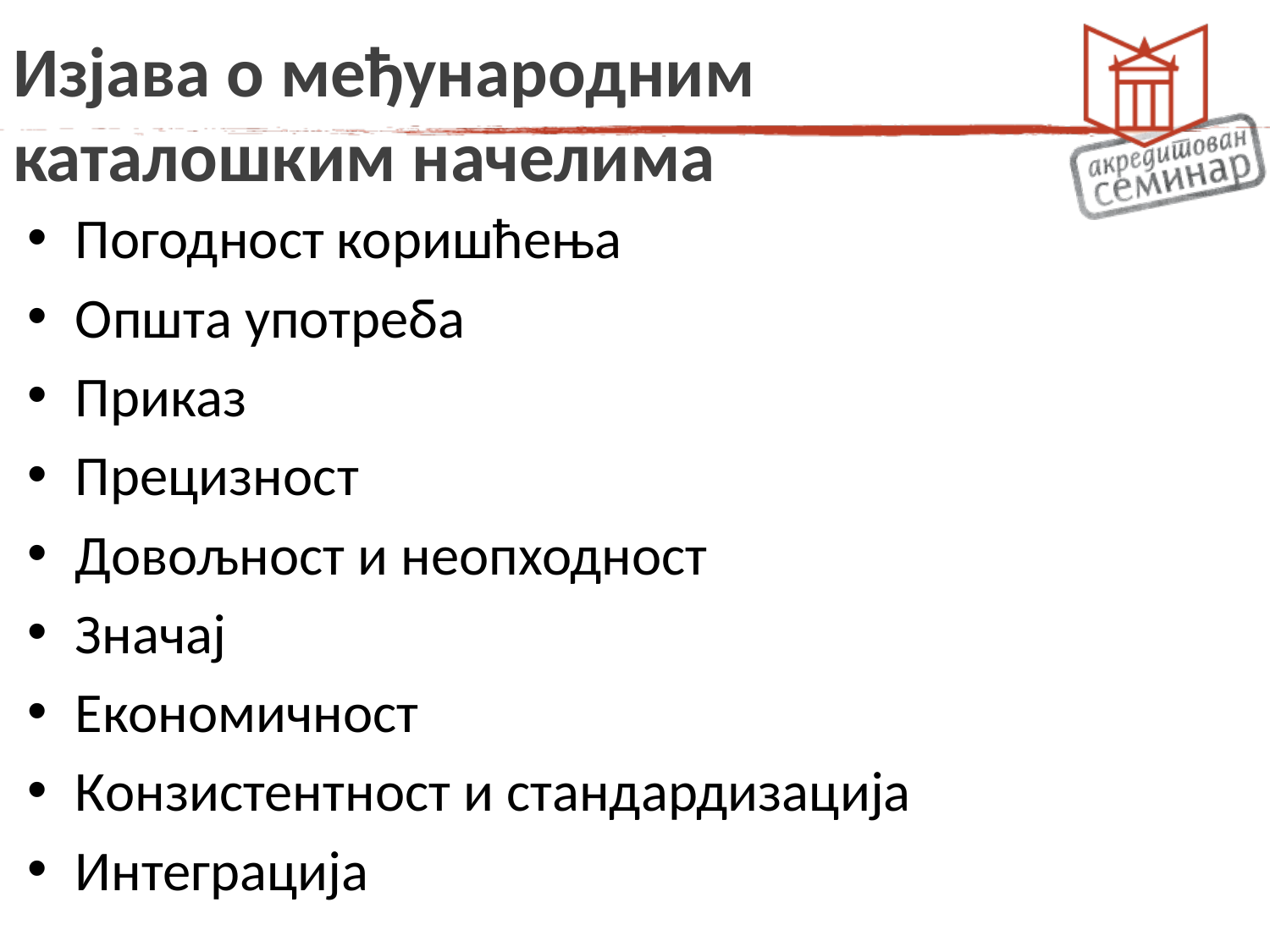

# Изјава о међународним каталошким начелима
Погодност коришћења
Општа употреба
Приказ
Прецизност
Довољност и неопходност
Значај
Економичност
Конзистентност и стандардизација
Интеграција